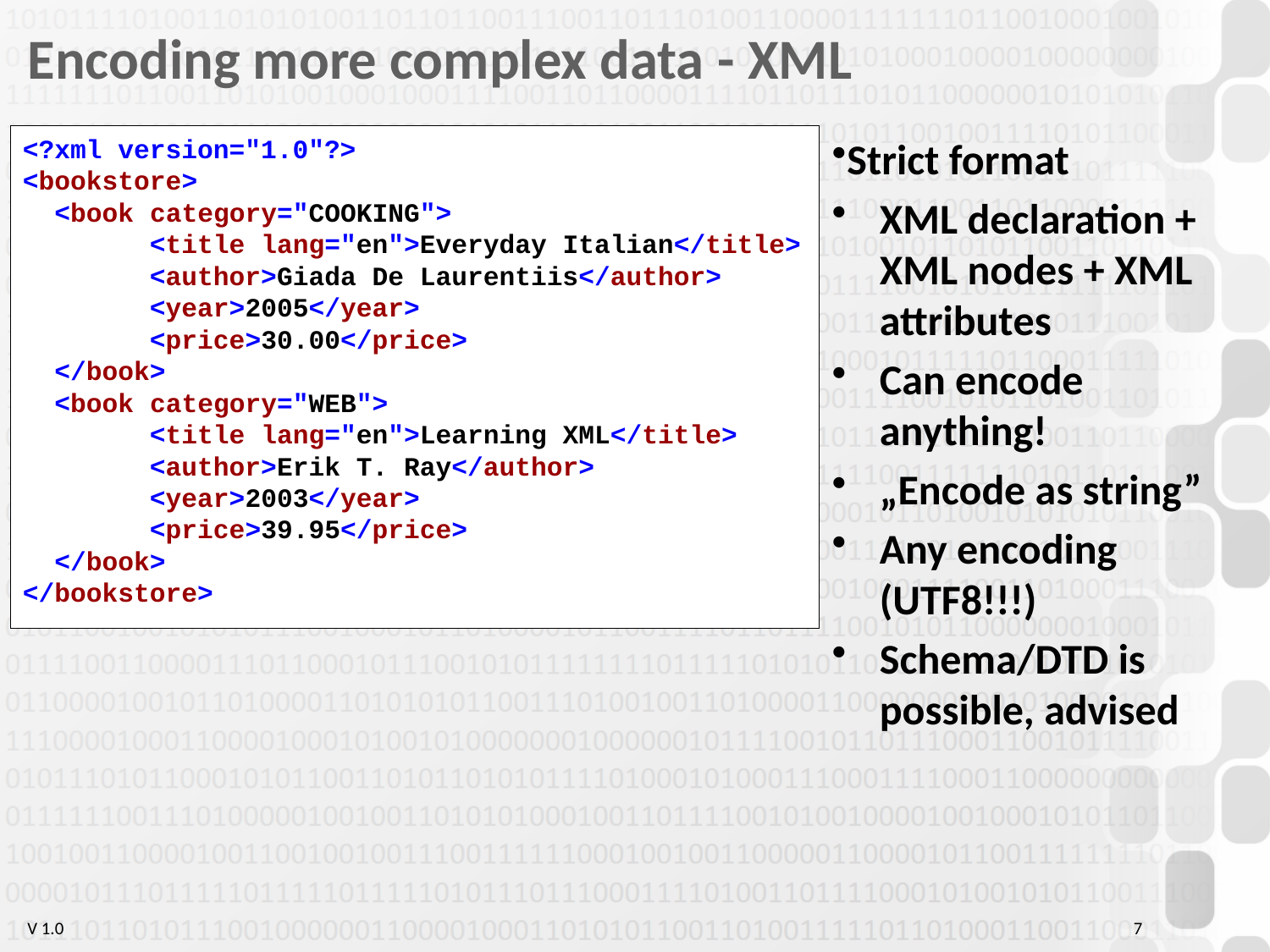

# Encoding more complex data - XML
<?xml version="1.0"?>
<bookstore>
  <book category="COOKING">
	<title lang="en">Everyday Italian</title>
	<author>Giada De Laurentiis</author>
	<year>2005</year>
	<price>30.00</price>
  </book>
  <book category="WEB">
	<title lang="en">Learning XML</title>
	<author>Erik T. Ray</author>
	<year>2003</year>
	<price>39.95</price>
  </book>
</bookstore>
Strict format
XML declaration + XML nodes + XML attributes
Can encode anything!
„Encode as string”
Any encoding (UTF8!!!)
Schema/DTD is possible, advised
7